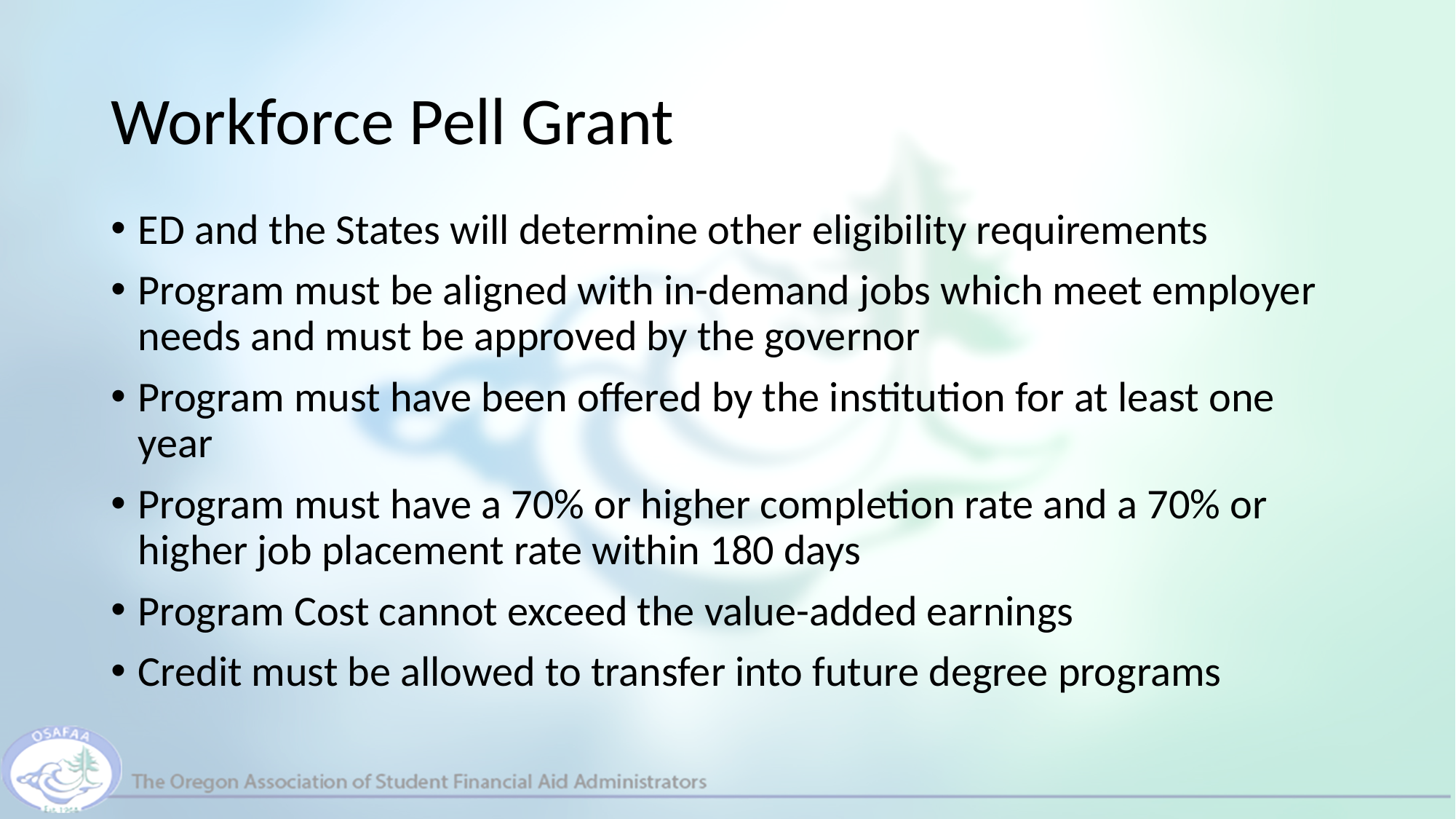

# Workforce Pell Grant
ED and the States will determine other eligibility requirements
Program must be aligned with in-demand jobs which meet employer needs and must be approved by the governor
Program must have been offered by the institution for at least one year
Program must have a 70% or higher completion rate and a 70% or higher job placement rate within 180 days
Program Cost cannot exceed the value-added earnings
Credit must be allowed to transfer into future degree programs